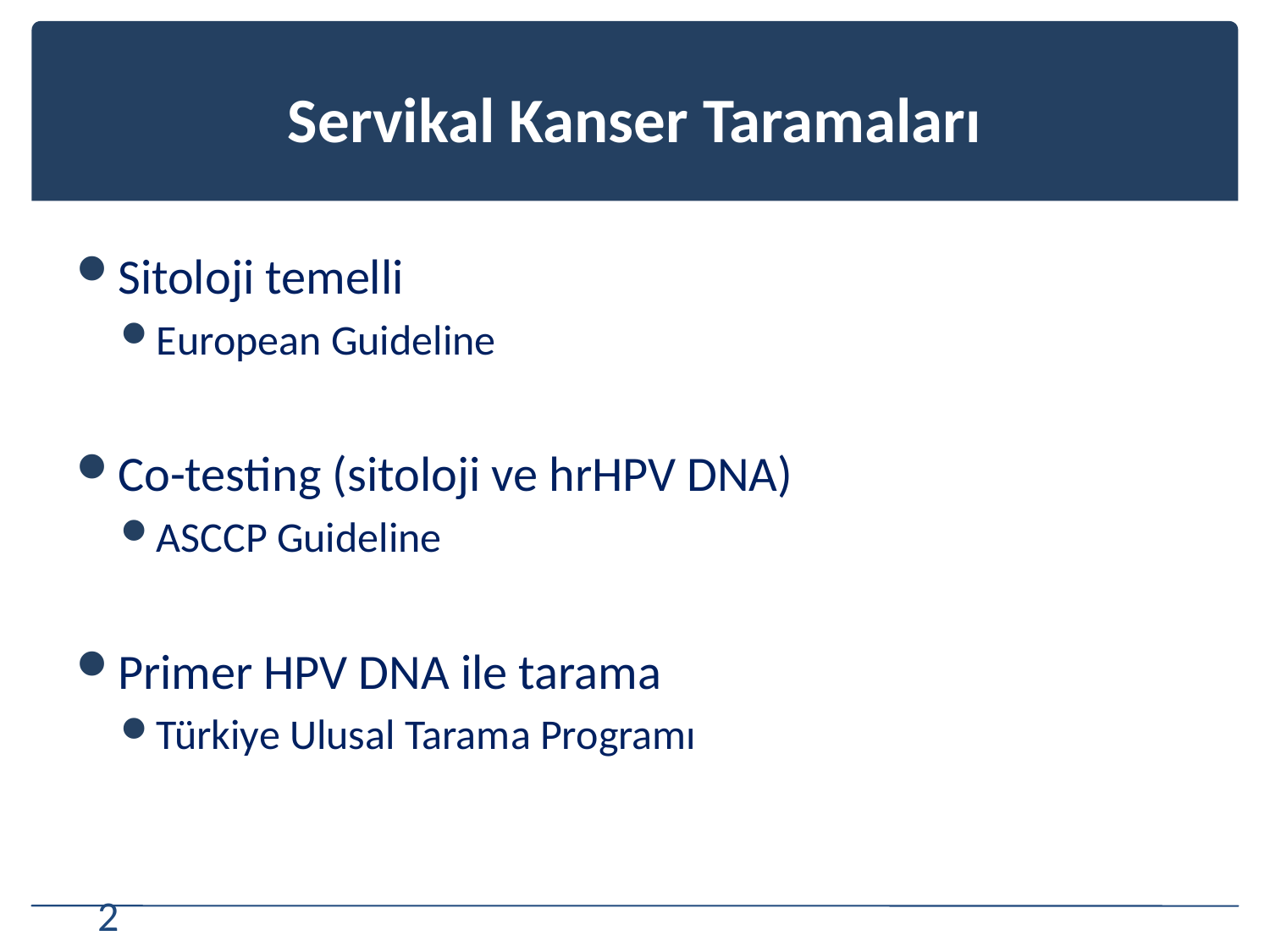

# Servikal Kanser Taramaları

Sitoloji temelli
European Guideline

Co-testing (sitoloji ve hrHPV DNA)
ASCCP Guideline

Primer HPV DNA ile tarama
Türkiye Ulusal Tarama Programı
2